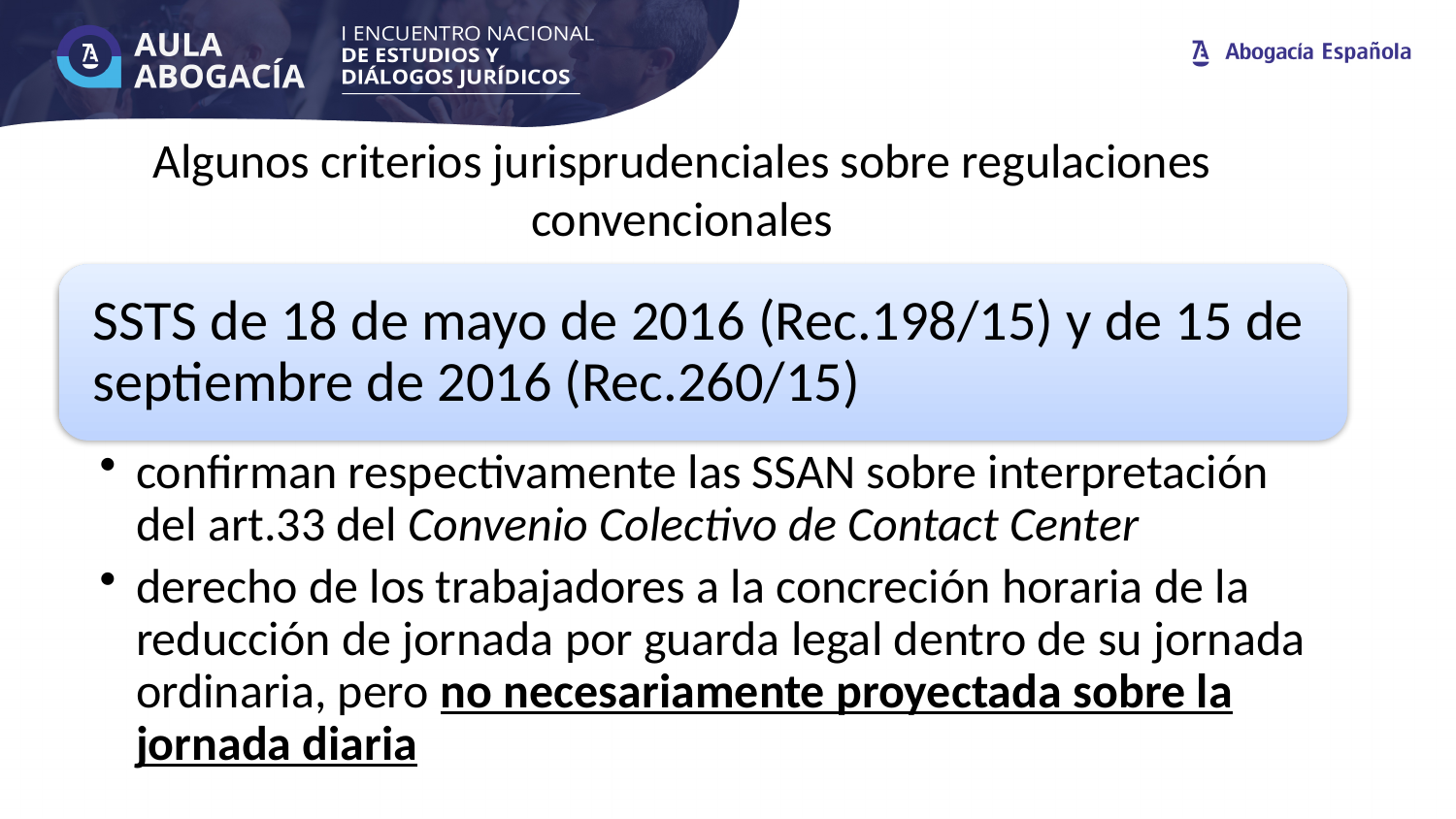

# Algunos criterios jurisprudenciales sobre regulaciones convencionales
SSTS de 18 de mayo de 2016 (Rec.198/15) y de 15 de septiembre de 2016 (Rec.260/15)
confirman respectivamente las SSAN sobre interpretación del art.33 del Convenio Colectivo de Contact Center
derecho de los trabajadores a la concreción horaria de la reducción de jornada por guarda legal dentro de su jornada ordinaria, pero no necesariamente proyectada sobre la jornada diaria